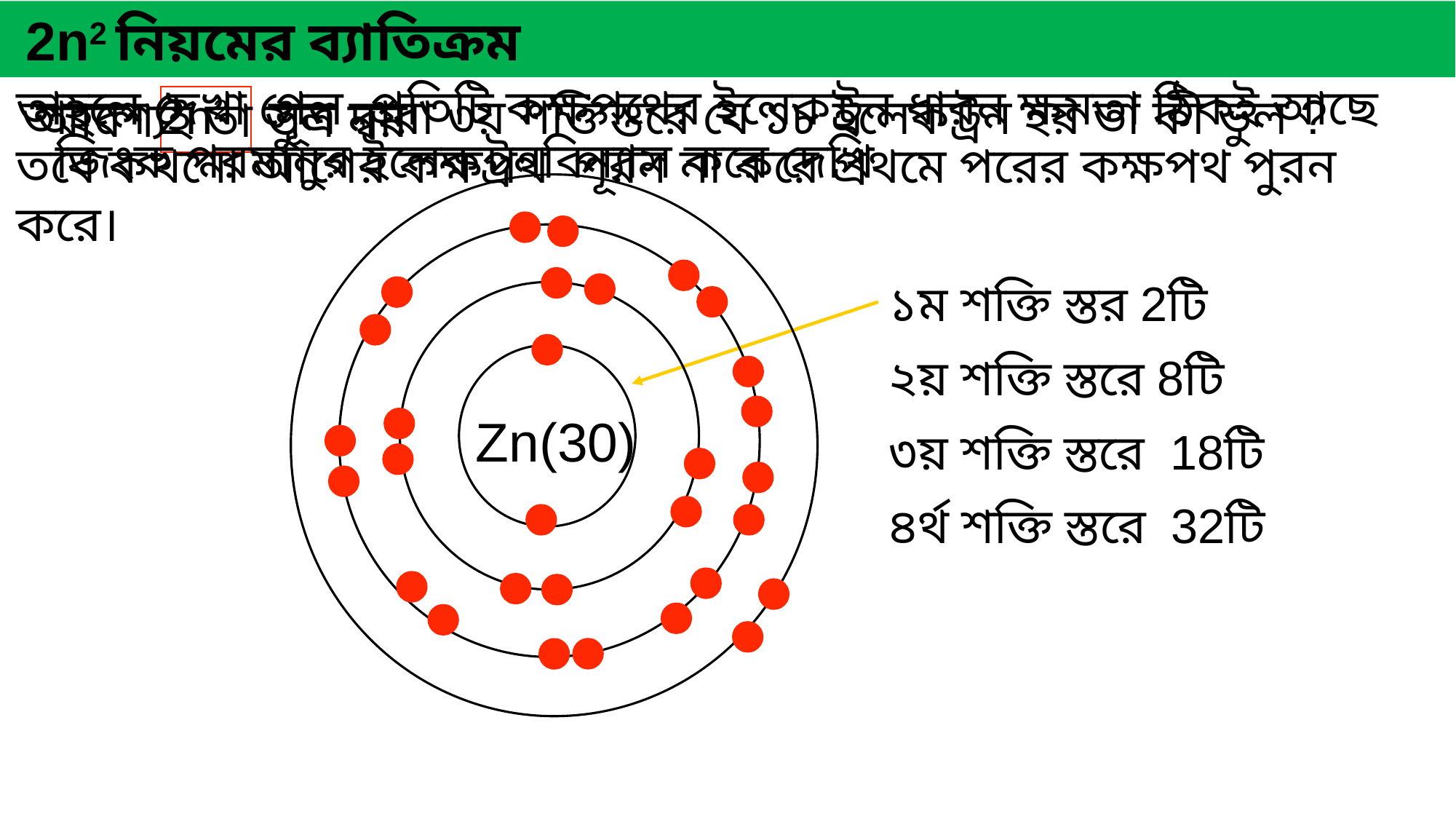

2n2 নিয়মের ব্যাতিক্রম
তাহলে দেখা গেল ,প্রতিটি কক্ষপথের ইলেকট্রন ধারন ক্ষমতা ঠিকই আছে তবে কখনো আগের কক্ষপথ  পূরন না করে প্রথমে পরের কক্ষপথ পুরন করে।
তাহলে 2n2   সূত্র দ্বারা ৩য় শক্তিস্তরে যে ১৮ ইলেকট্রন হয় তা কী ভুল ?

আবশ্যই তা ভুল নয়
জিংক পরমানুর ইলেকট্রনবিন্যাস করে দেখি

১ম শক্তি স্তর 2টি

২য় শক্তি স্তরে 8টি

Zn(30)

৩য় শক্তি স্তরে  18টি

৪র্থ শক্তি স্তরে  32টি